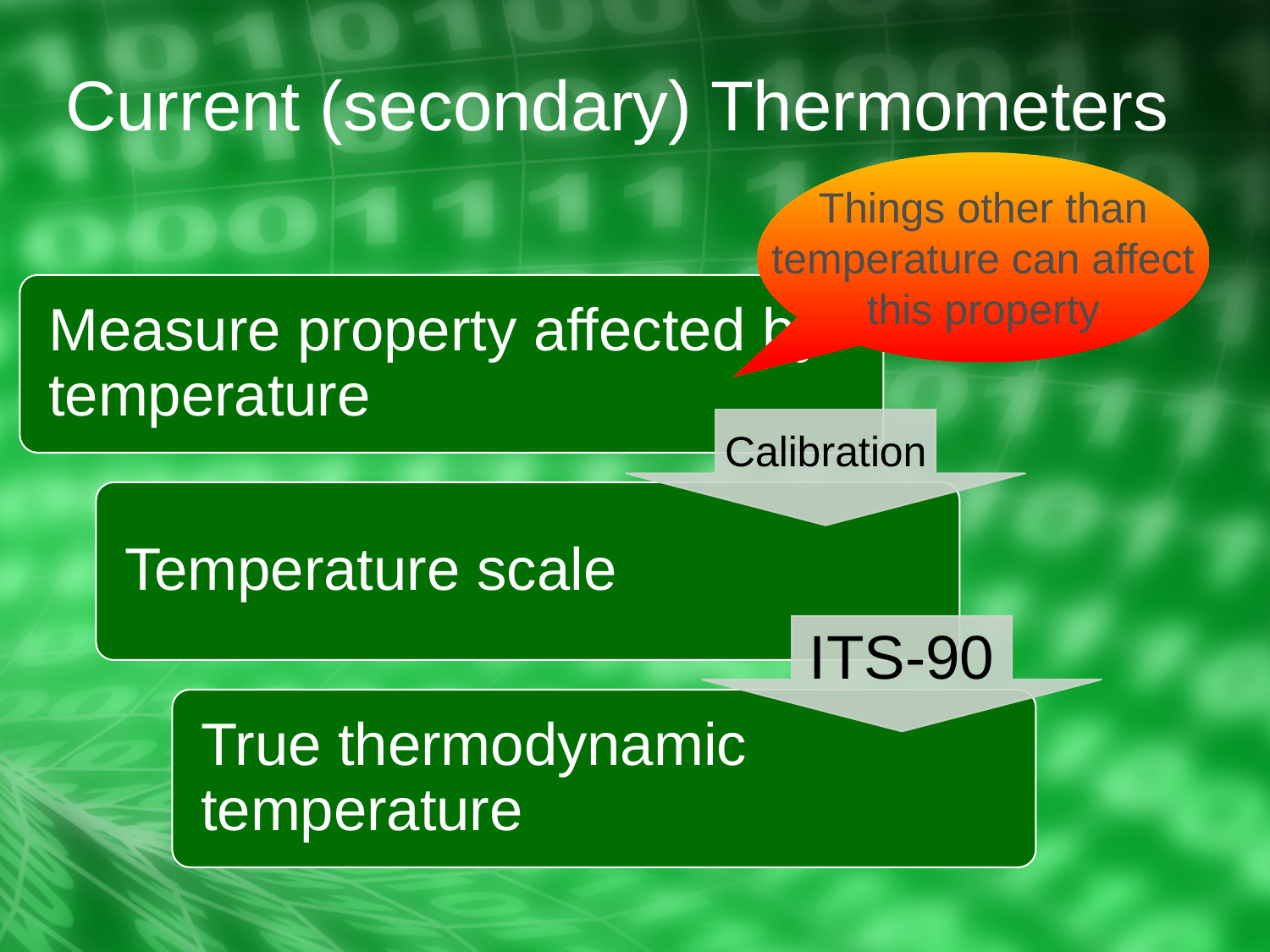

# Current (secondary) Thermometers
Things other than
temperature can affect
this property
Measure property affected by temperature
Temperature scale
True thermodynamic temperature
Calibration
ITS-90